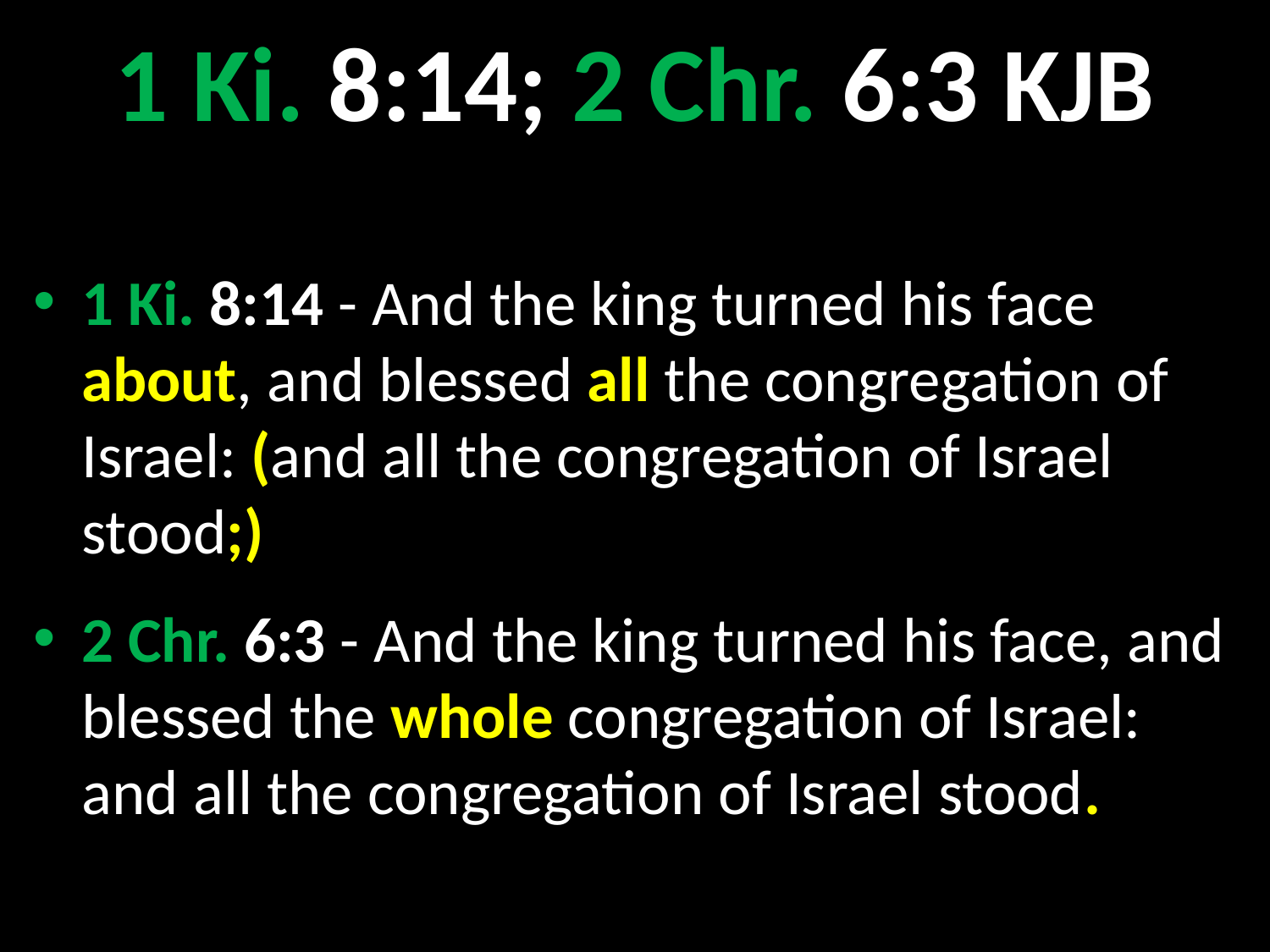

# 1 Ki. 8:14; 2 Chr. 6:3 KJB
1 Ki. 8:14 - And the king turned his face about, and blessed all the congregation of Israel: (and all the congregation of Israel stood;)

2 Chr. 6:3 - And the king turned his face, and blessed the whole congregation of Israel: and all the congregation of Israel stood.